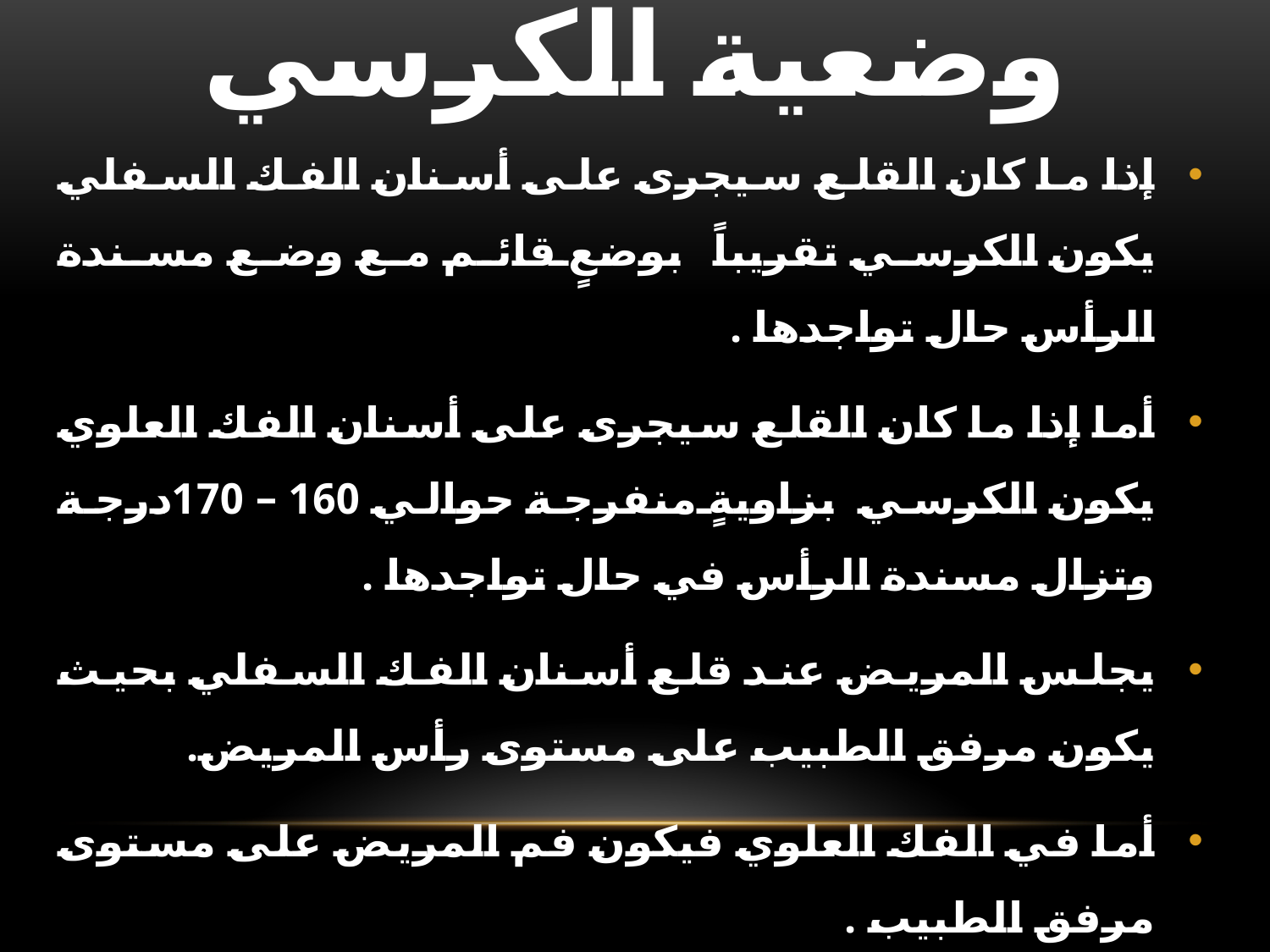

# وضعية الكرسي
إذا ما كان القلع سيجرى على أسنان الفك السفلي يكون الكرسي تقريباً بوضعٍ قائم مع وضع مسندة الرأس حال تواجدها .
أما إذا ما كان القلع سيجرى على أسنان الفك العلوي يكون الكرسي بزاويةٍ منفرجة حوالي 160 – 170درجة وتزال مسندة الرأس في حال تواجدها .
يجلس المريض عند قلع أسنان الفك السفلي بحيث يكون مرفق الطبيب على مستوى رأس المريض.
أما في الفك العلوي فيكون فم المريض على مستوى مرفق الطبيب .
لا يجوز أن يضع المريض رجليه فوق بعضها خشية الاقلال من العود الوريدي للدم.